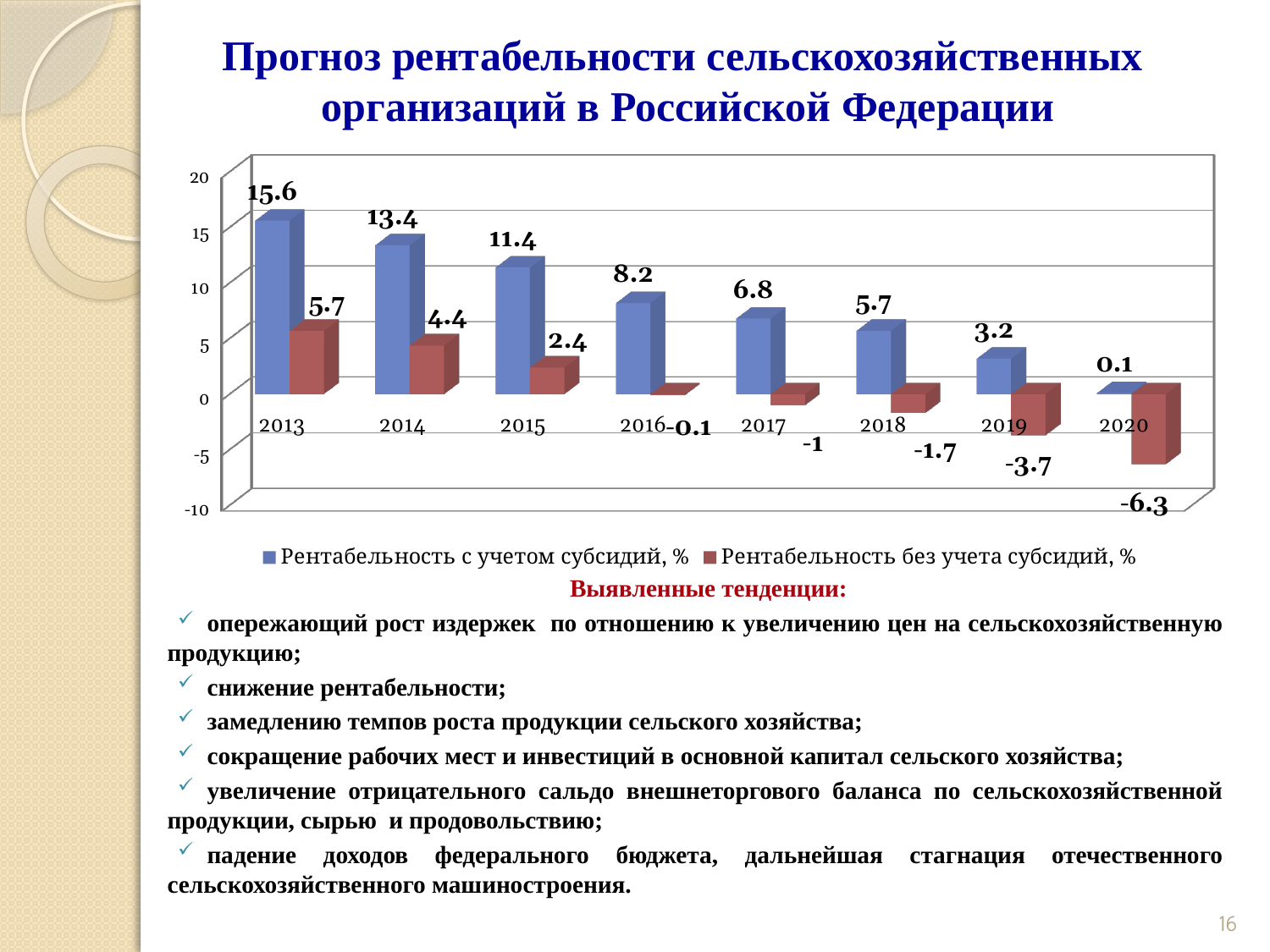

# Прогноз рентабельности сельскохозяйственных организаций в Российской Федерации

[unsupported chart]

Выявленные тенденции:
опережающий рост издержек  по отношению к увеличению цен на сельскохозяйственную продукцию;
снижение рентабельности;
замедлению темпов роста продукции сельского хозяйства;
сокращение рабочих мест и инвестиций в основной капитал сельского хозяйства;
увеличение отрицательного сальдо внешнеторгового баланса по сельскохозяйственной продукции, сырью  и продовольствию;
падение доходов федерального бюджета, дальнейшая стагнация отечественного сельскохозяйственного машиностроения.
16